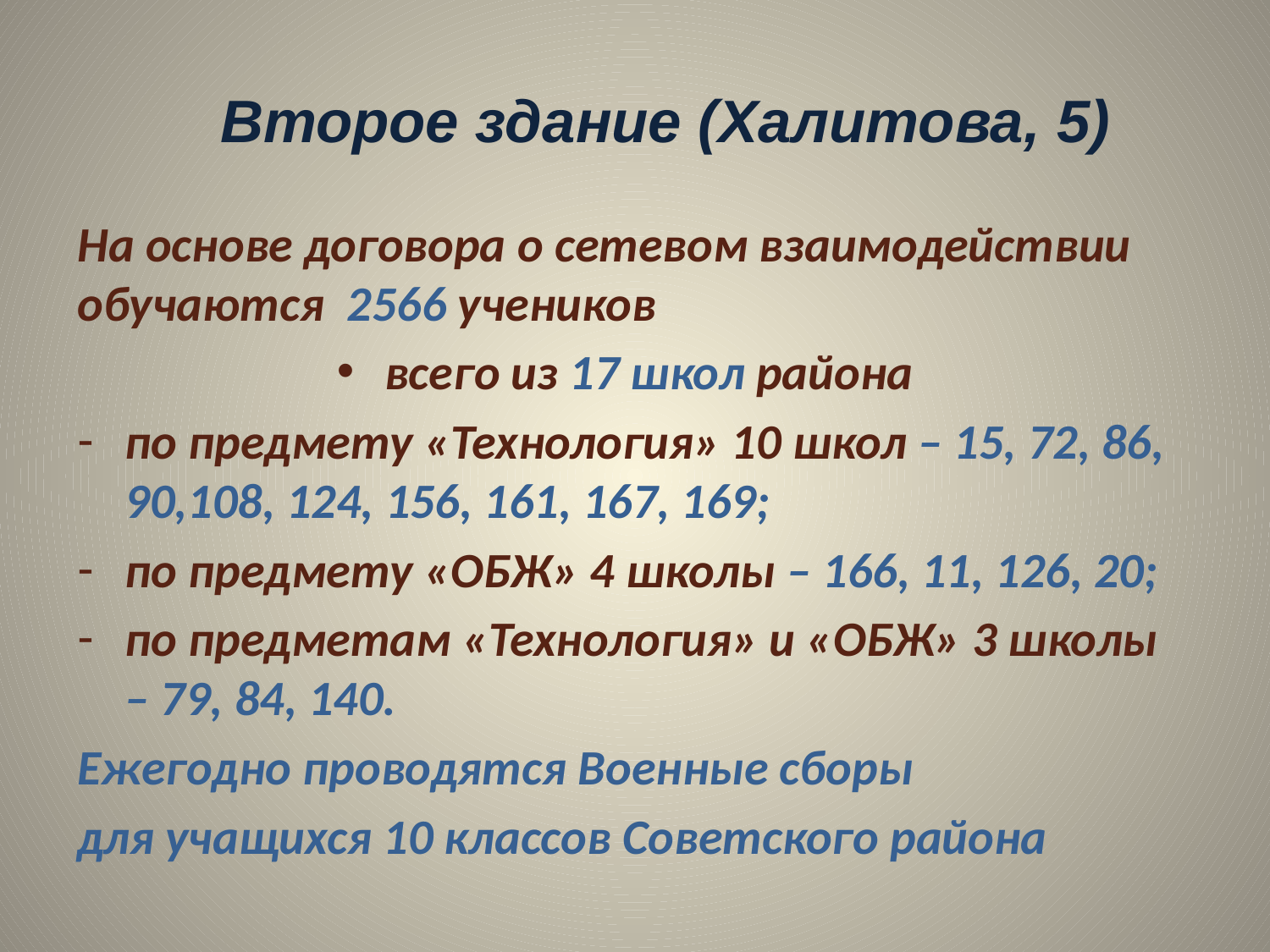

# Второе здание (Халитова, 5)
На основе договора о сетевом взаимодействии обучаются  2566 учеников
всего из 17 школ района
по предмету «Технология» 10 школ – 15, 72, 86, 90,108, 124, 156, 161, 167, 169;
по предмету «ОБЖ» 4 школы – 166, 11, 126, 20;
по предметам «Технология» и «ОБЖ» 3 школы – 79, 84, 140.
Ежегодно проводятся Военные сборы
для учащихся 10 классов Советского района